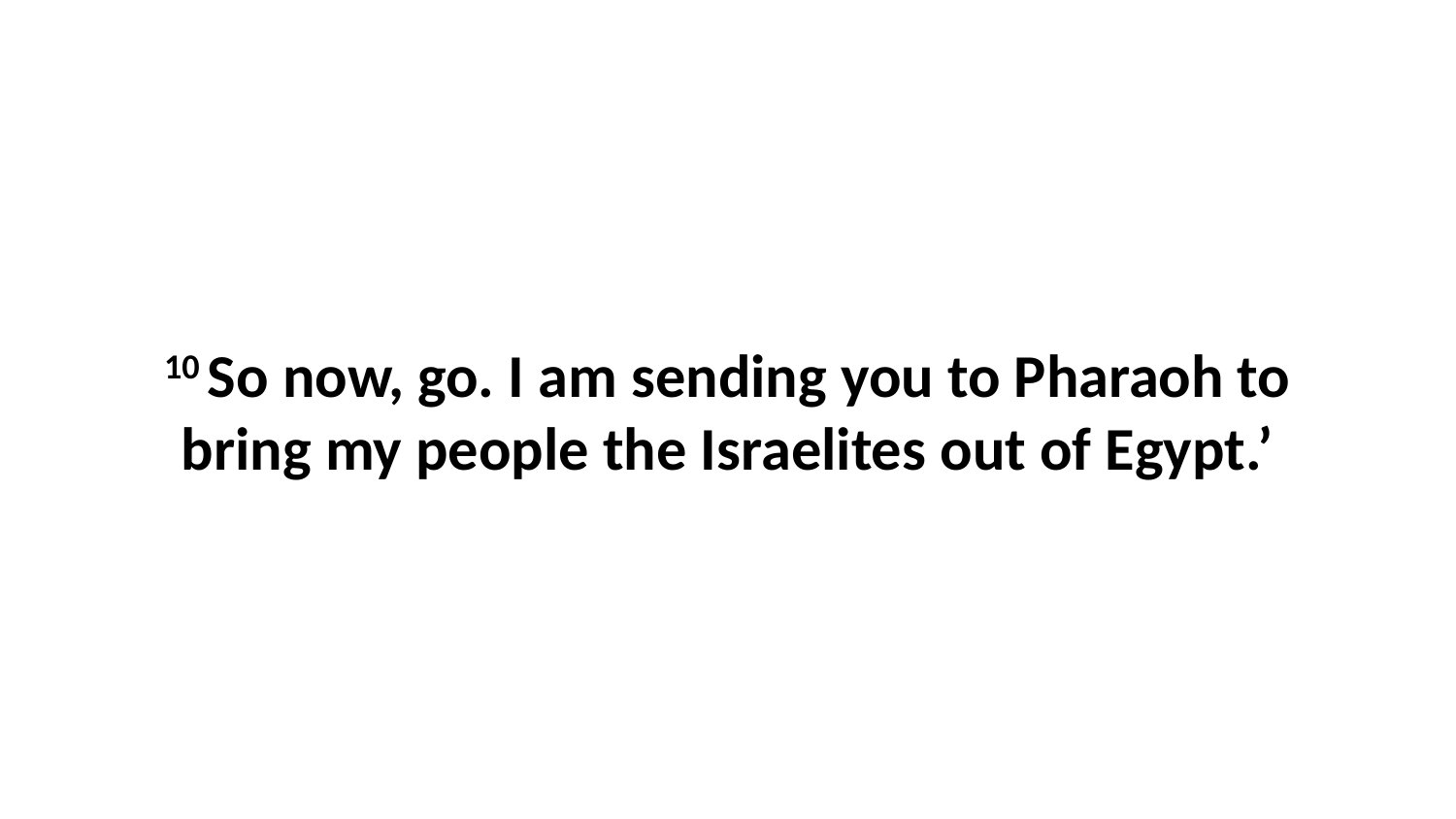

10 So now, go. I am sending you to Pharaoh to bring my people the Israelites out of Egypt.’